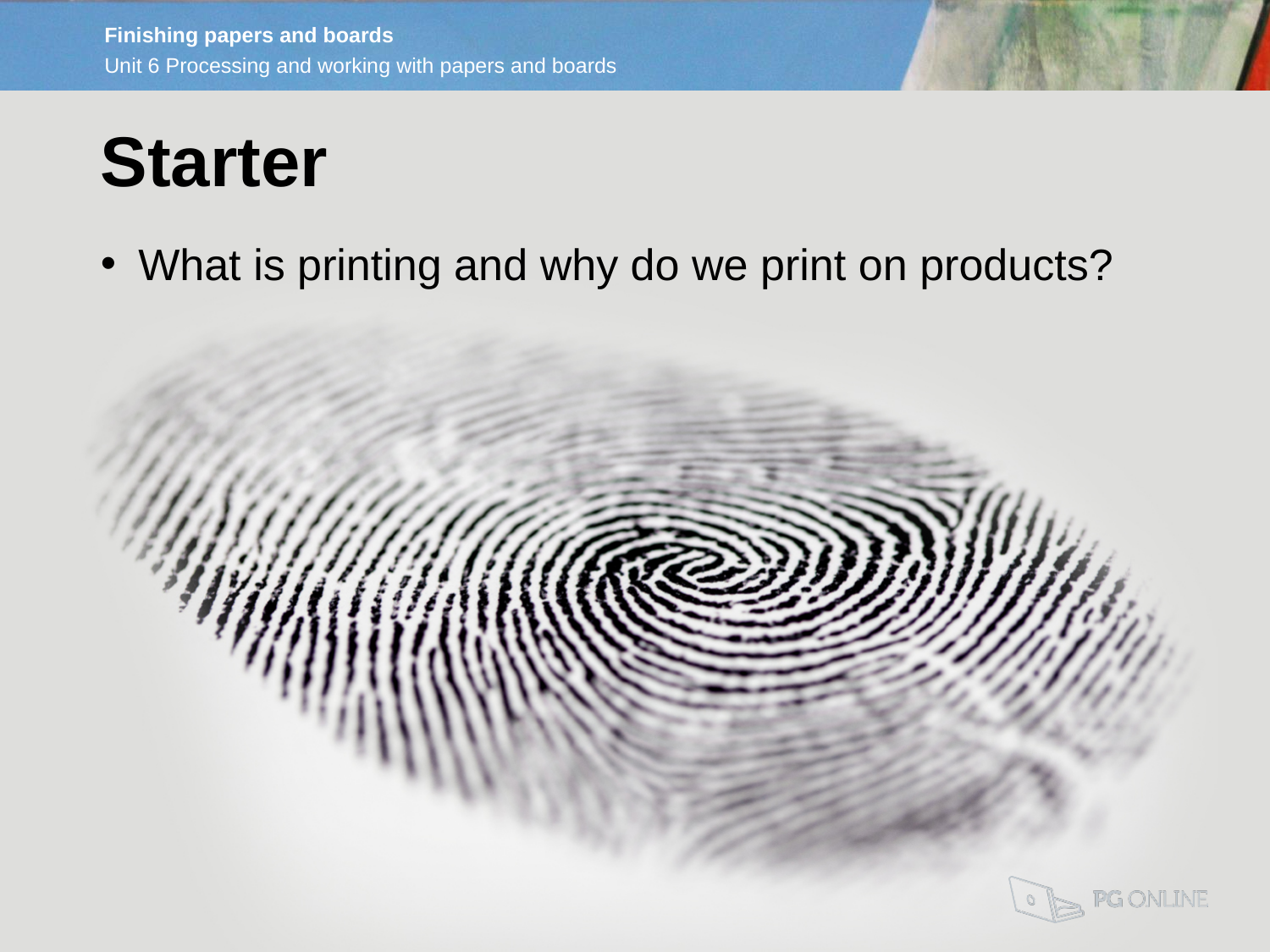

Starter
What is printing and why do we print on products?